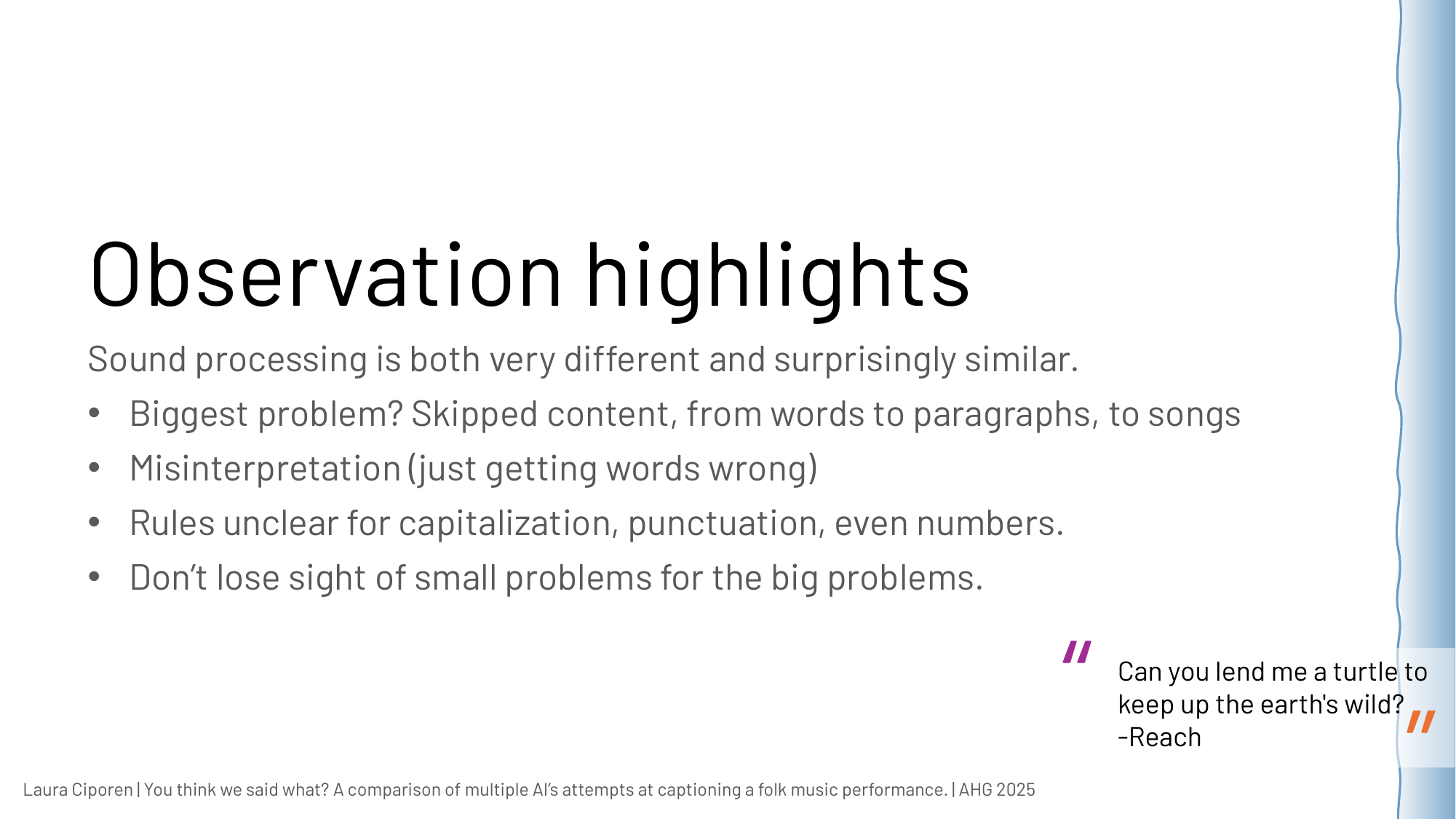

# Observation highlights
Sound processing is both very different and surprisingly similar.
Biggest problem? Skipped content, from words to paragraphs, to songs
Misinterpretation (just getting words wrong)
Rules unclear for capitalization, punctuation, even numbers.
Don’t lose sight of small problems for the big problems.
“
Can you lend me a turtle to keep up the earth's wild?
-Reach
”
Laura Ciporen | You think we said what? A comparison of multiple AI’s attempts at captioning a folk music performance. | AHG 2025